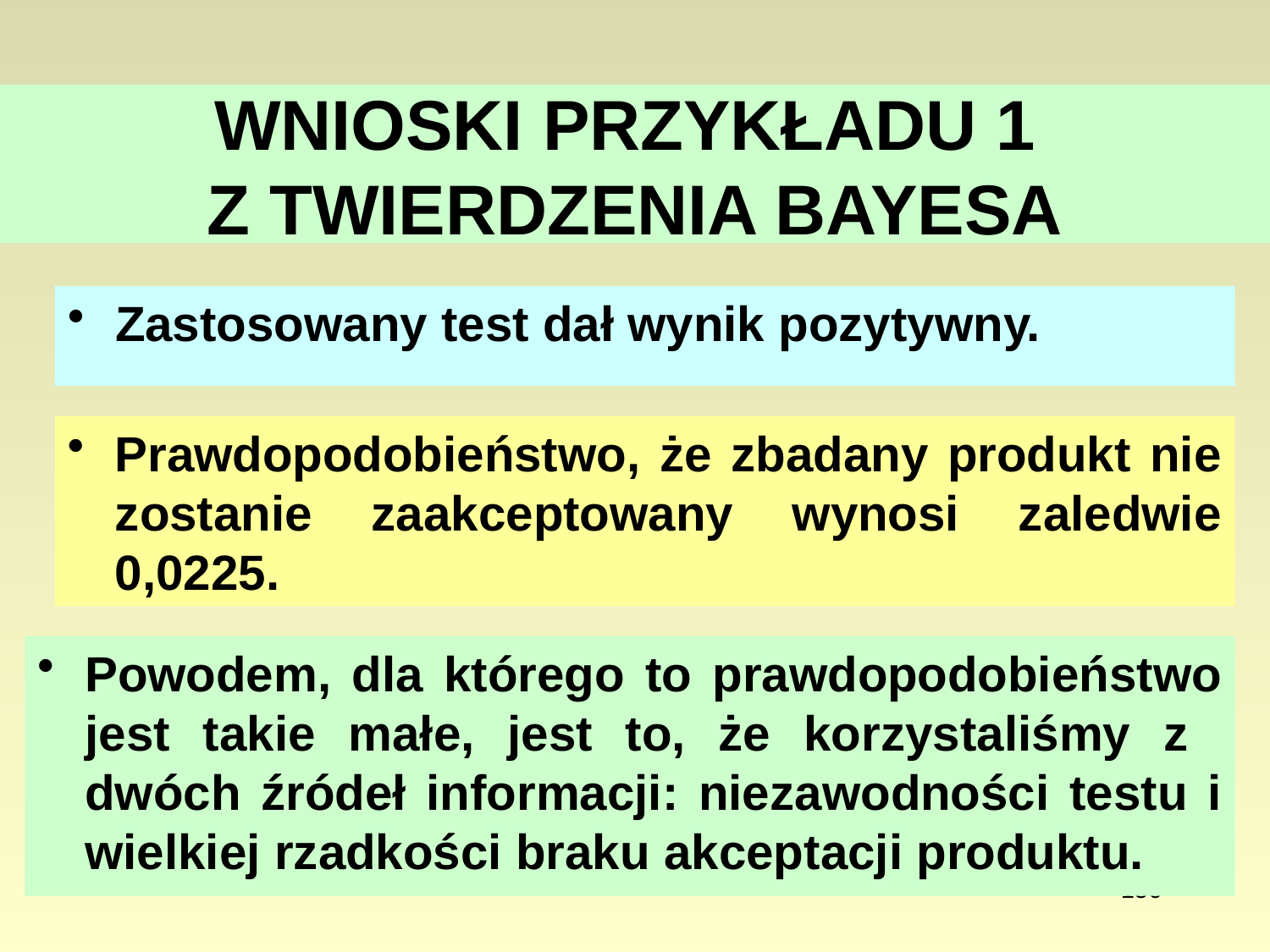

# WNIOSKI PRZYKŁADU 1 Z TWIERDZENIA BAYESA
Zastosowany test dał wynik pozytywny.
Prawdopodobieństwo, że zbadany produkt nie zostanie zaakceptowany wynosi zaledwie 0,0225.
Powodem, dla którego to prawdopodobieństwo jest takie małe, jest to, że korzystaliśmy z  dwóch źródeł informacji: niezawodności testu i wielkiej rzadkości braku akceptacji produktu.
156